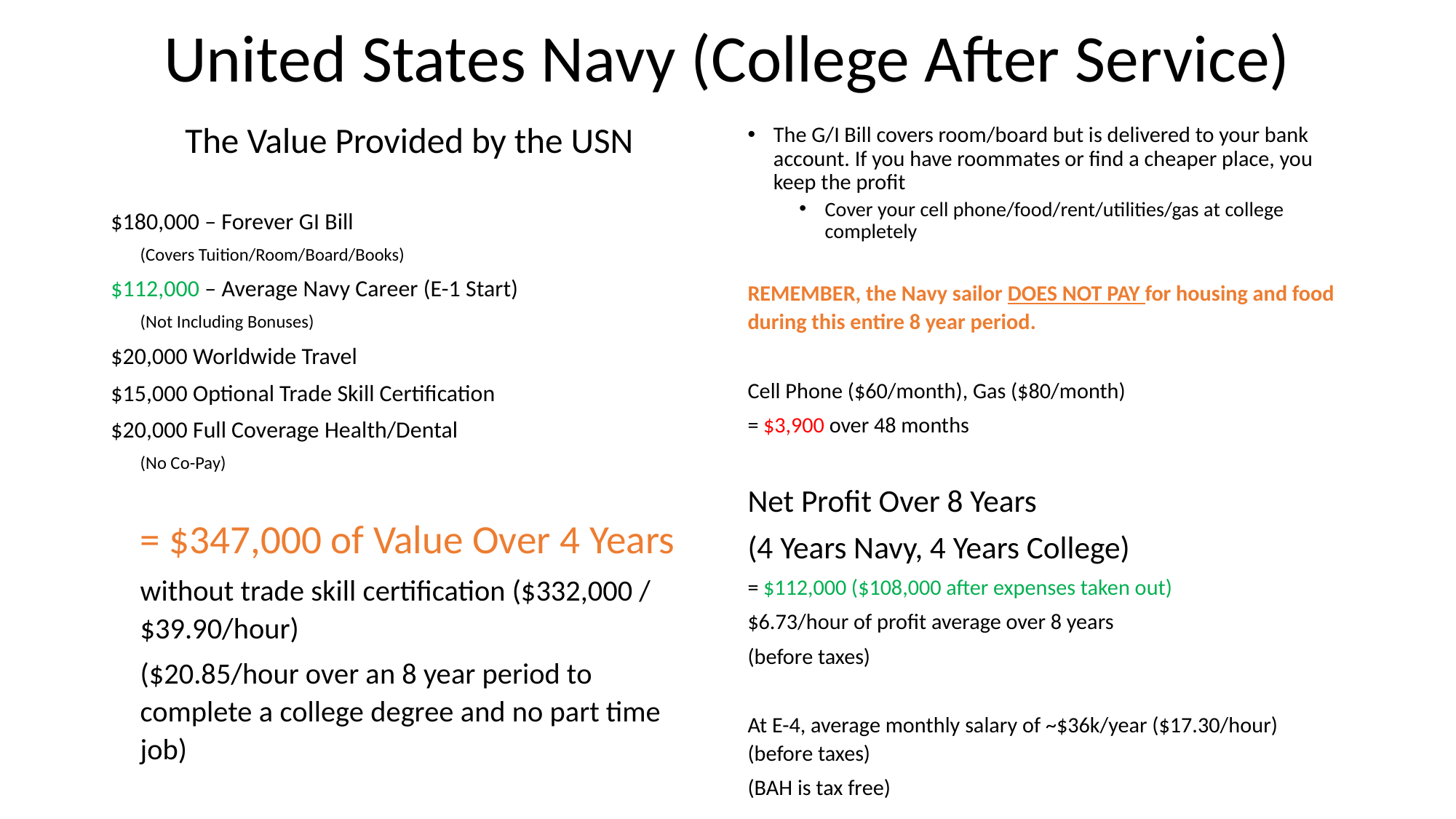

# United States Navy (College After Service)
The Value Provided by the USN

$180,000 – Forever GI Bill
(Covers Tuition/Room/Board/Books)
$112,000 – Average Navy Career (E-1 Start)
(Not Including Bonuses)
$20,000 Worldwide Travel
$15,000 Optional Trade Skill Certification
$20,000 Full Coverage Health/Dental
(No Co-Pay)

= $347,000 of Value Over 4 Years
without trade skill certification ($332,000 / $39.90/hour)
($20.85/hour over an 8 year period to complete a college degree and no part time job)

The G/I Bill covers room/board but is delivered to your bank account. If you have roommates or find a cheaper place, you keep the profit
Cover your cell phone/food/rent/utilities/gas at college completely

REMEMBER, the Navy sailor DOES NOT PAY for housing and food during this entire 8 year period.

Cell Phone ($60/month), Gas ($80/month)
= $3,900 over 48 months

Net Profit Over 8 Years
(4 Years Navy, 4 Years College)
= $112,000 ($108,000 after expenses taken out)
$6.73/hour of profit average over 8 years
(before taxes)

At E-4, average monthly salary of ~$36k/year ($17.30/hour) (before taxes)
(BAH is tax free)